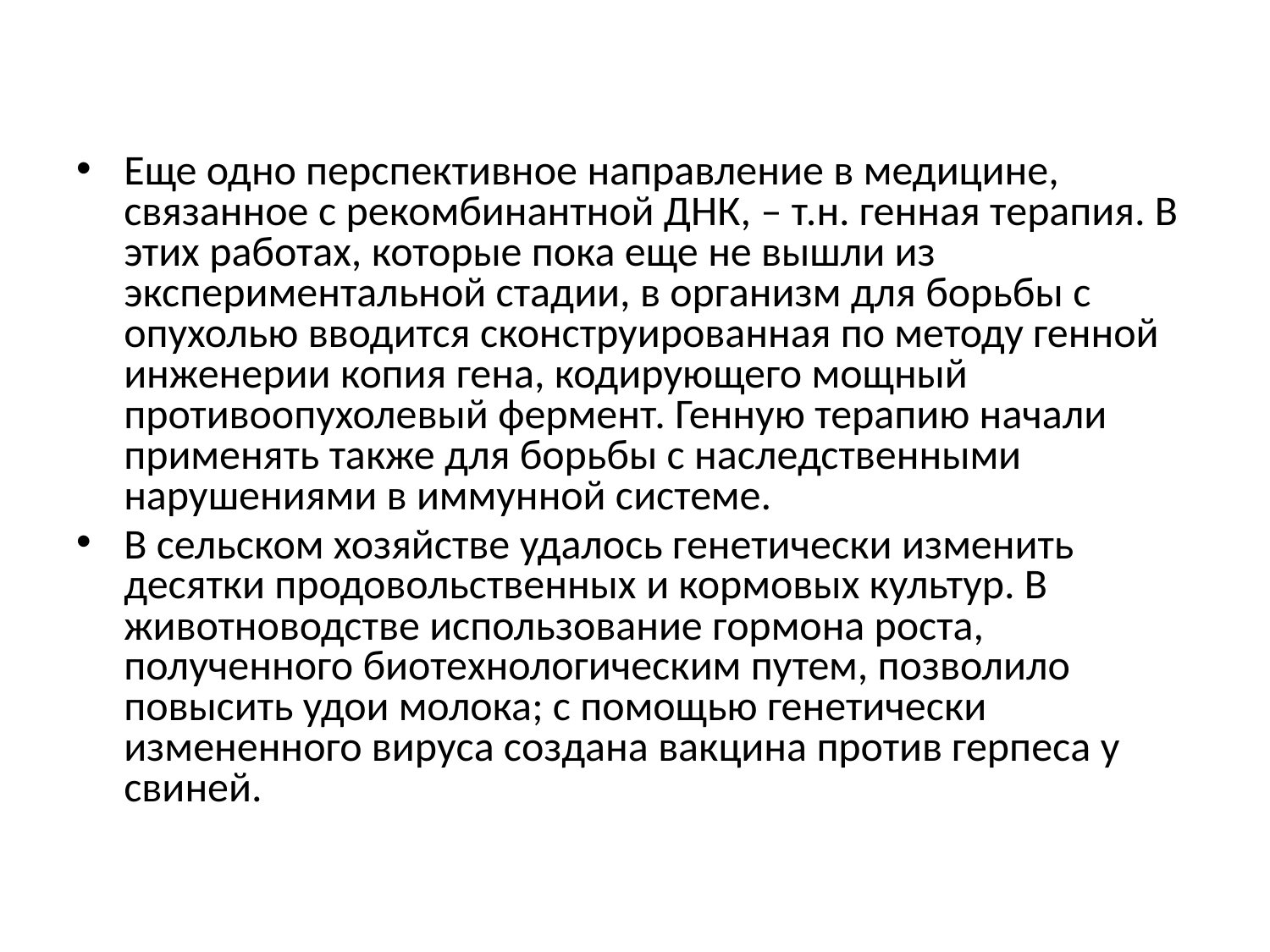

#
Еще одно перспективное направление в медицине, связанное с рекомбинантной ДНК, – т.н. генная терапия. В этих работах, которые пока еще не вышли из экспериментальной стадии, в организм для борьбы с опухолью вводится сконструированная по методу генной инженерии копия гена, кодирующего мощный противоопухолевый фермент. Генную терапию начали применять также для борьбы с наследственными нарушениями в иммунной системе.
В сельском хозяйстве удалось генетически изменить десятки продовольственных и кормовых культур. В животноводстве использование гормона роста, полученного биотехнологическим путем, позволило повысить удои молока; с помощью генетически измененного вируса создана вакцина против герпеса у свиней.